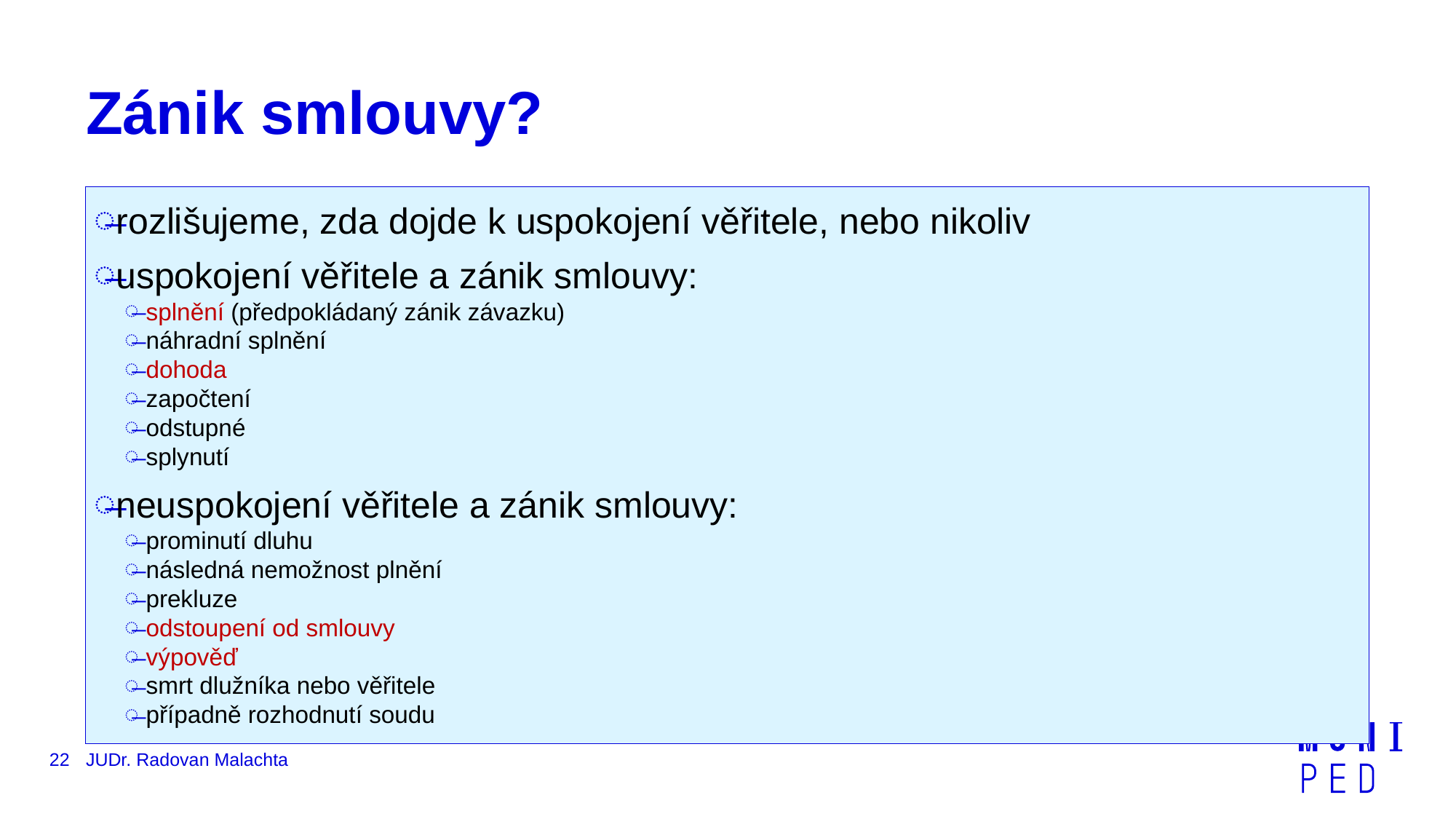

# Zánik smlouvy?
rozlišujeme, zda dojde k uspokojení věřitele, nebo nikoliv
uspokojení věřitele a zánik smlouvy:
splnění (předpokládaný zánik závazku)
náhradní splnění
dohoda
započtení
odstupné
splynutí
neuspokojení věřitele a zánik smlouvy:
prominutí dluhu
následná nemožnost plnění
prekluze
odstoupení od smlouvy
výpověď
smrt dlužníka nebo věřitele
případně rozhodnutí soudu

22
JUDr. Radovan Malachta